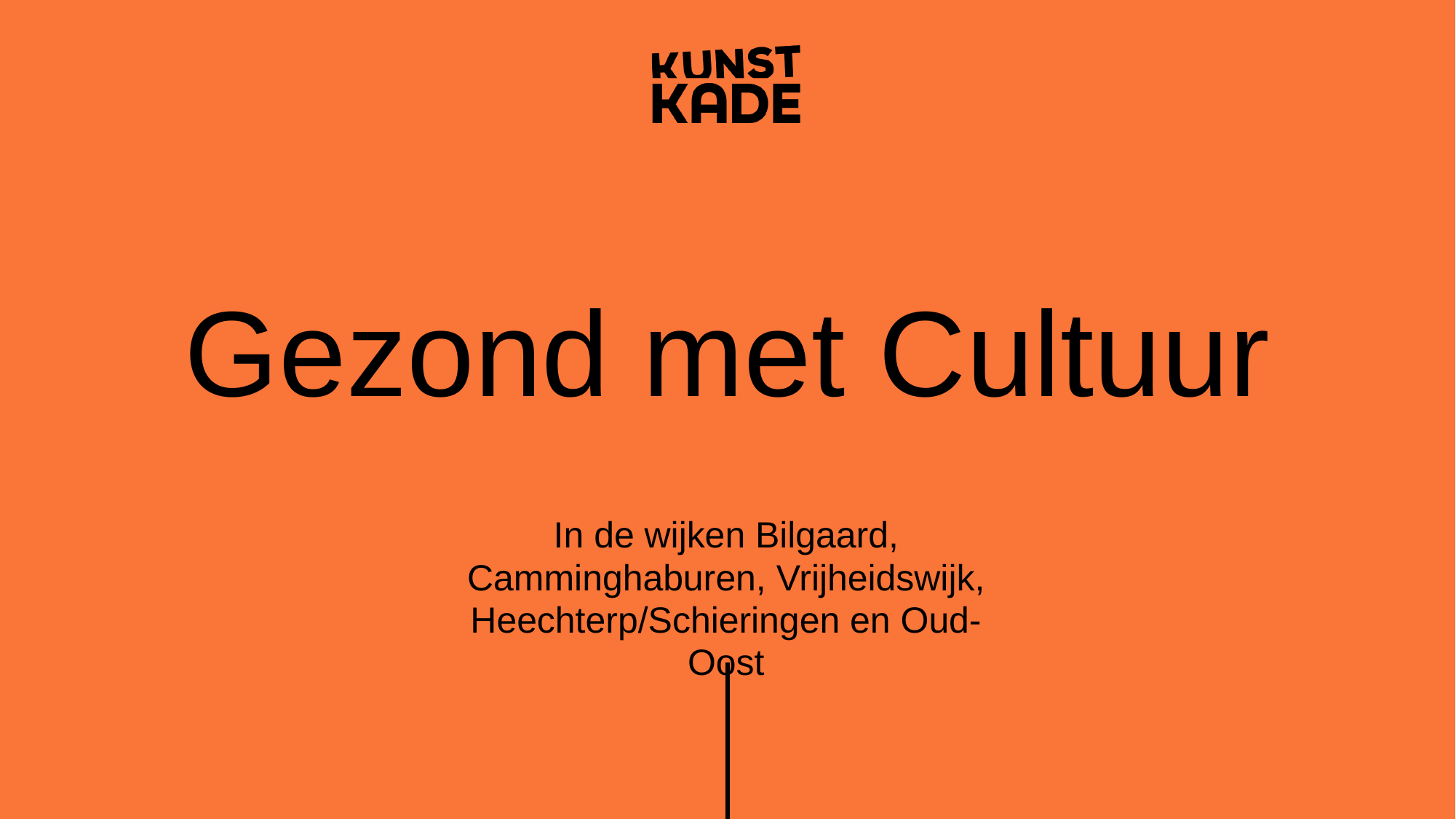

Gezond met Cultuur
In de wijken Bilgaard, Camminghaburen, Vrijheidswijk, Heechterp/Schieringen en Oud-Oost